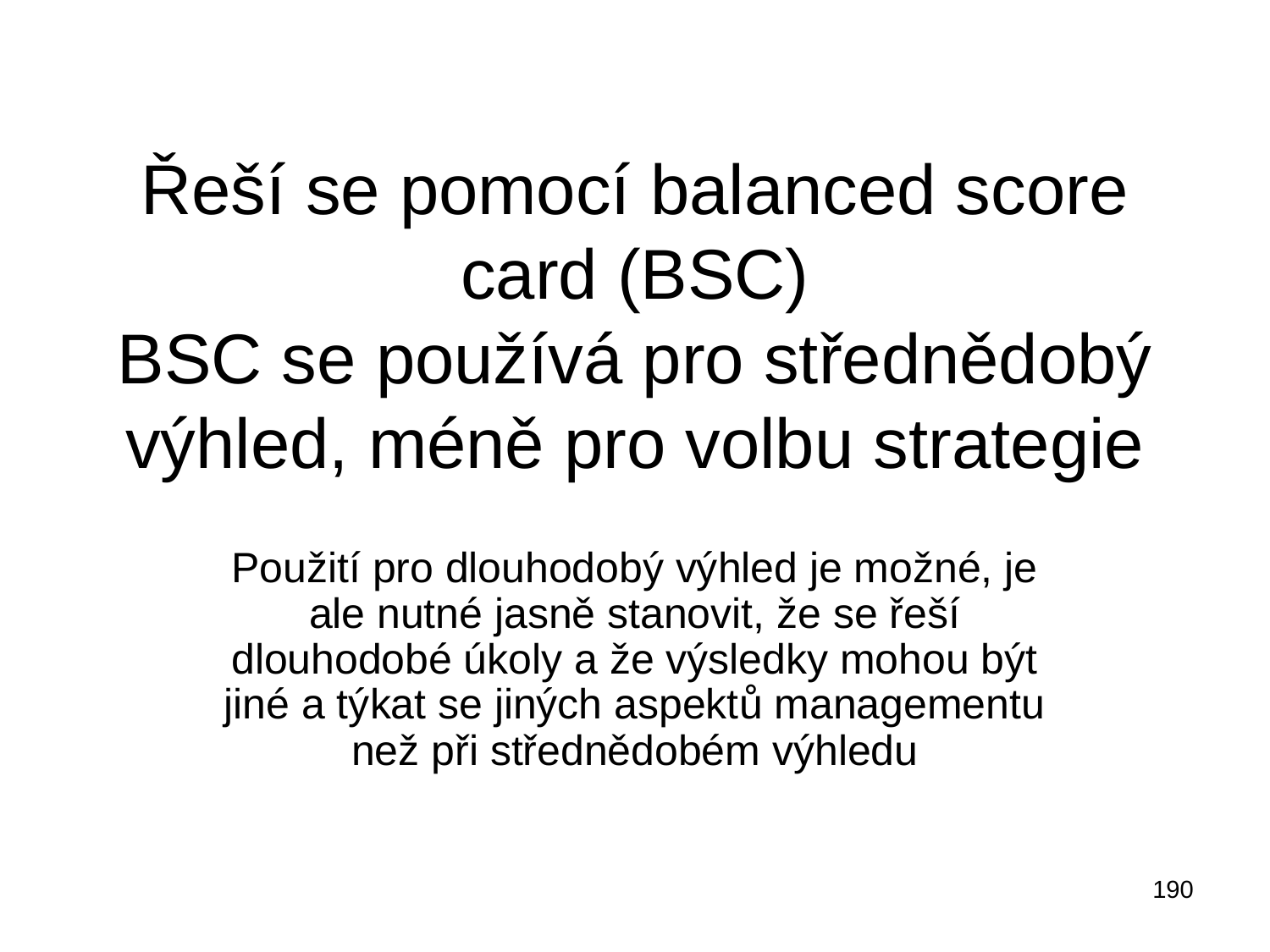

# Řeší se pomocí balanced score card (BSC) BSC se používá pro střednědobý výhled, méně pro volbu strategie
Použití pro dlouhodobý výhled je možné, je ale nutné jasně stanovit, že se řeší dlouhodobé úkoly a že výsledky mohou být jiné a týkat se jiných aspektů managementu než při střednědobém výhledu
190